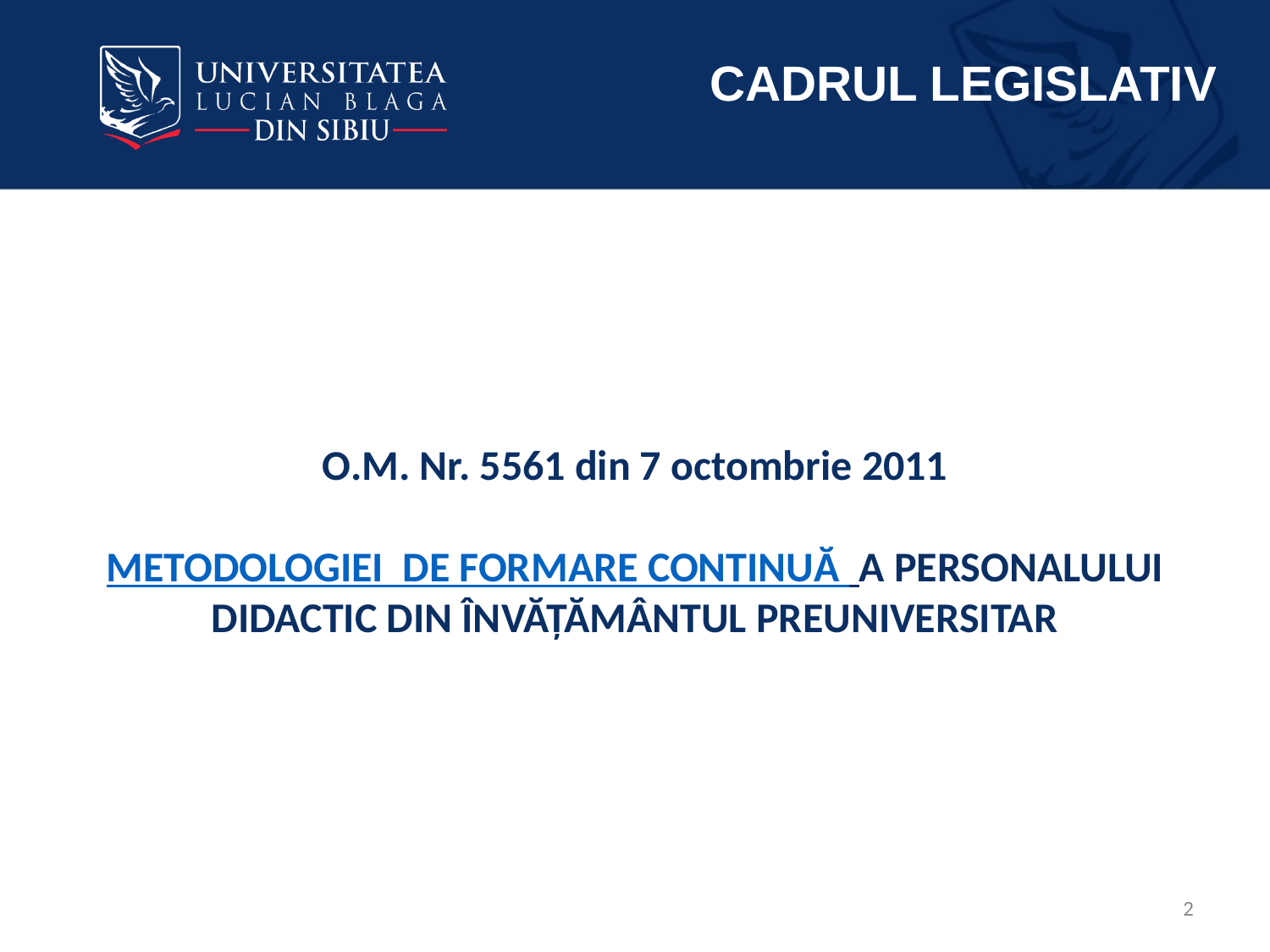

CADRUL LEGISLATIV
O.M. Nr. 5561 din 7 octombrie 2011

METODOLOGIEI  DE FORMARE CONTINUĂ  A PERSONALULUI DIDACTIC DIN ÎNVĂȚĂMÂNTUL PREUNIVERSITAR
2